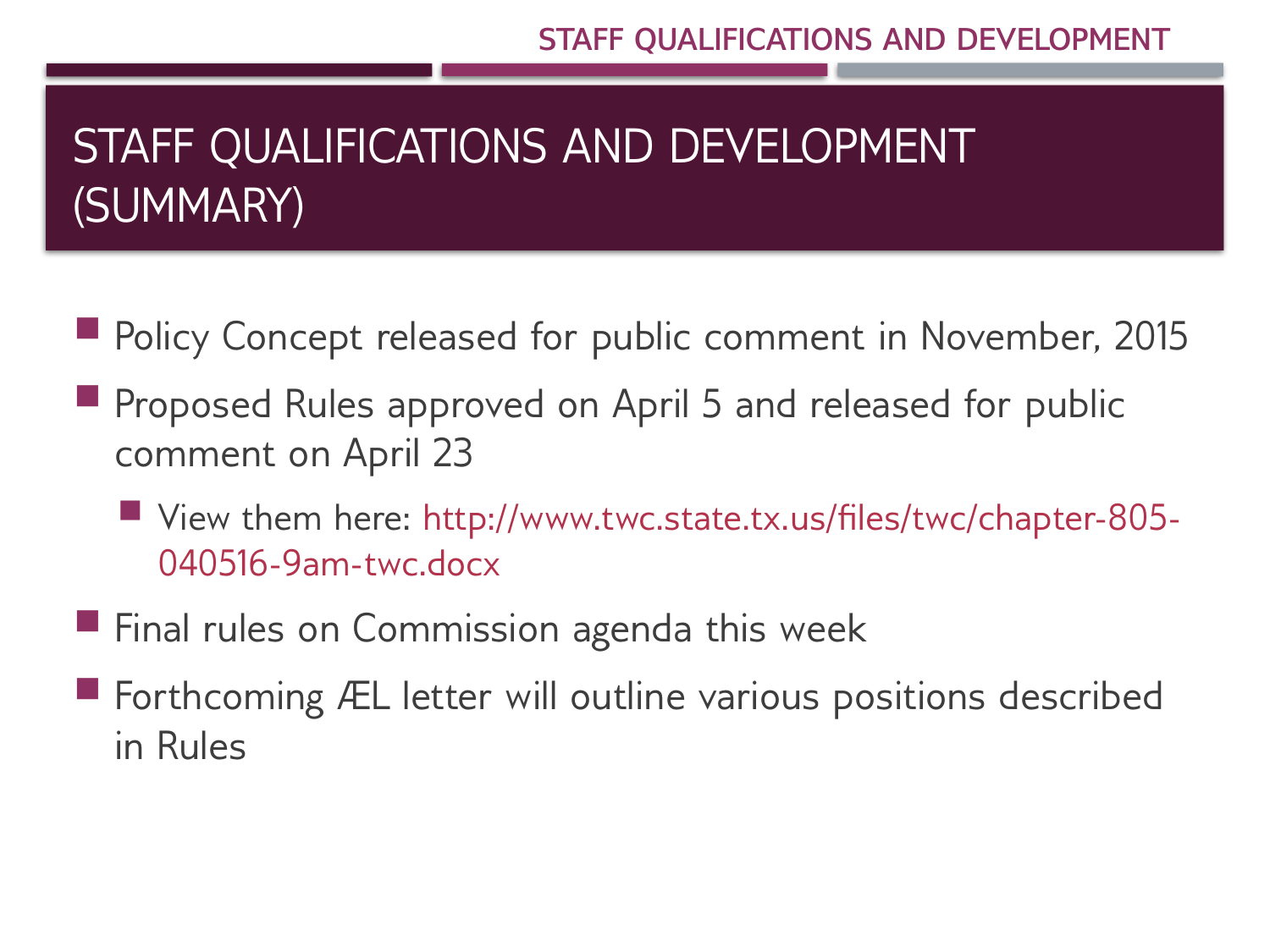

STAFF QUALIFICATIONS AND DEVELOPMENT
# Staff Qualifications And Development (Summary)
Policy Concept released for public comment in November, 2015
Proposed Rules approved on April 5 and released for public comment on April 23
View them here: http://www.twc.state.tx.us/files/twc/chapter-805-040516-9am-twc.docx
Final rules on Commission agenda this week
Forthcoming AEL letter will outline various positions described in Rules